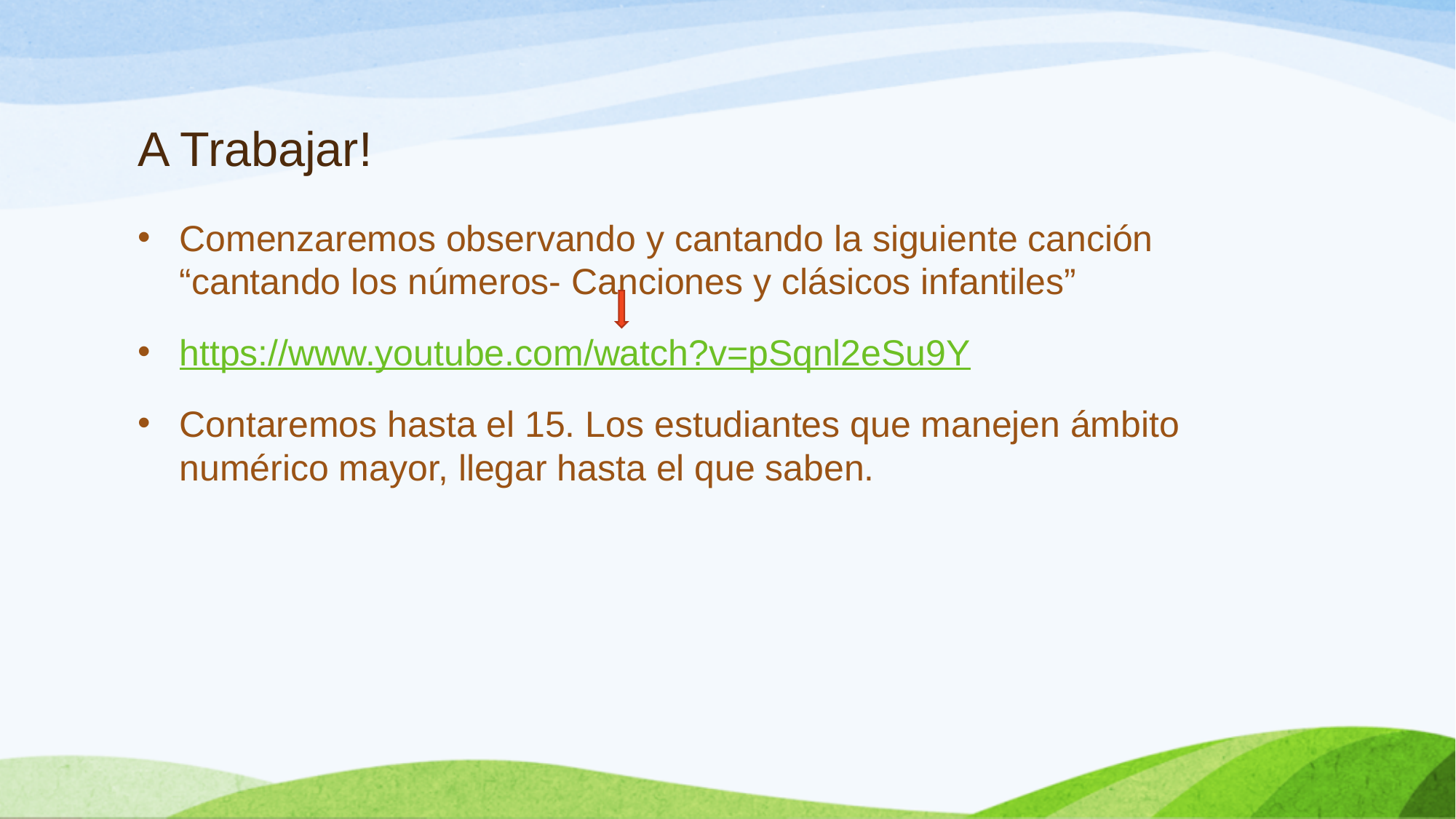

# A Trabajar!
Comenzaremos observando y cantando la siguiente canción “cantando los números- Canciones y clásicos infantiles”
https://www.youtube.com/watch?v=pSqnl2eSu9Y
Contaremos hasta el 15. Los estudiantes que manejen ámbito numérico mayor, llegar hasta el que saben.